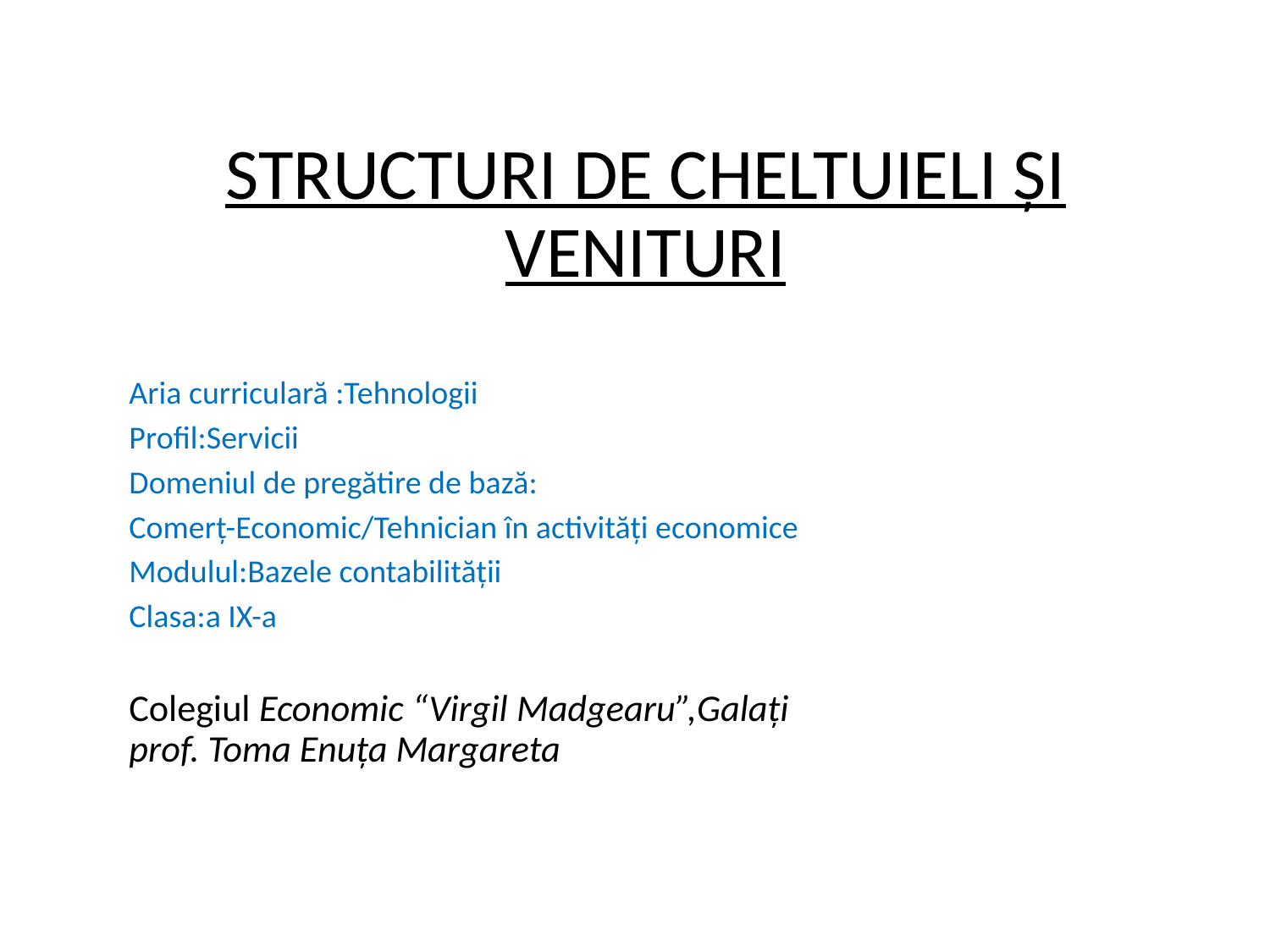

# STRUCTURI DE CHELTUIELI ȘI VENITURI
Aria curriculară :Tehnologii
Profil:Servicii
Domeniul de pregătire de bază:
Comerț-Economic/Tehnician în activități economice
Modulul:Bazele contabilității
Clasa:a IX-a

Colegiul Economic “Virgil Madgearu”,Galați
prof. Toma Enuța Margareta